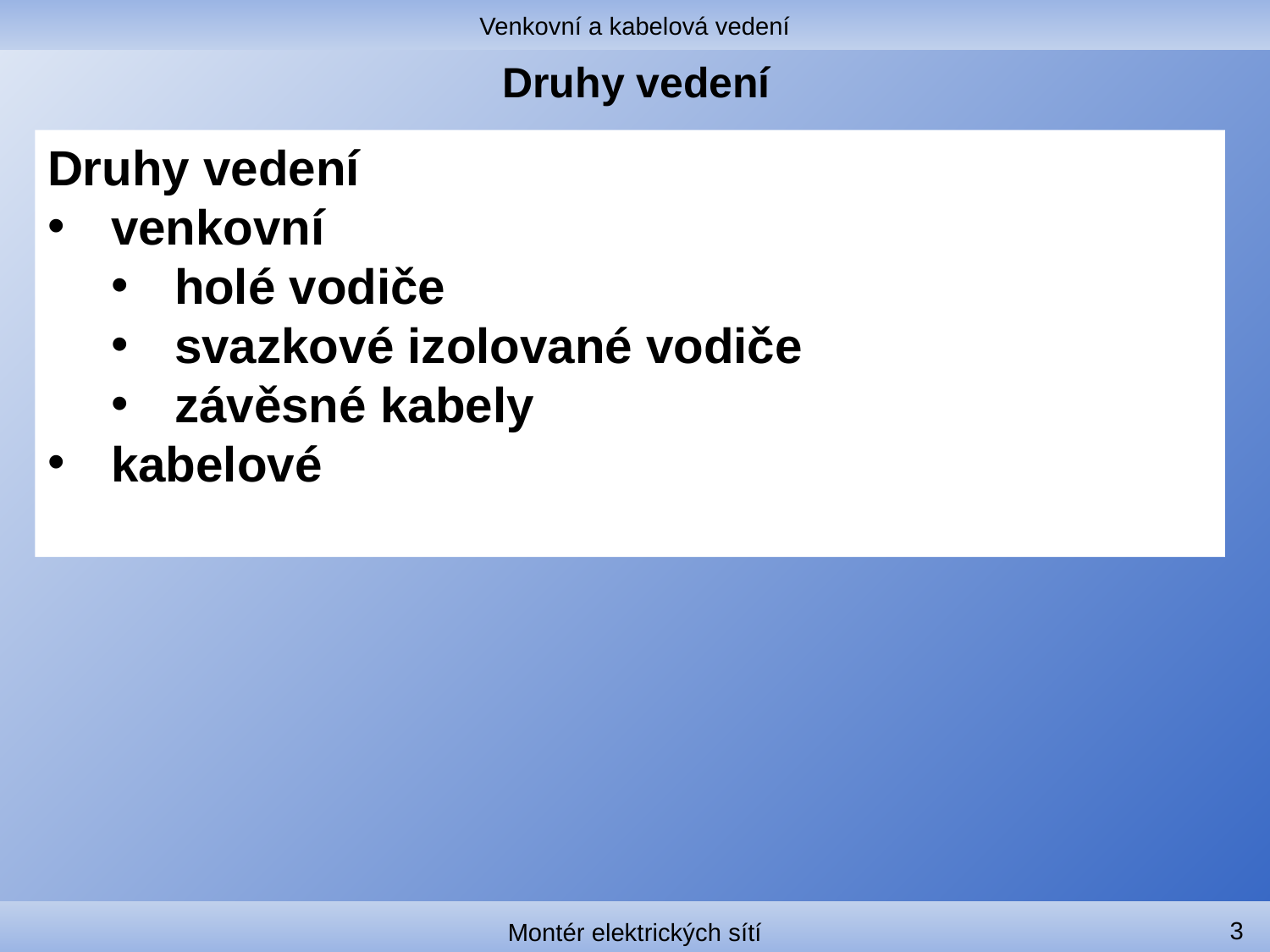

Venkovní a kabelová vedení
# Druhy vedení
Druhy vedení
venkovní
holé vodiče
svazkové izolované vodiče
závěsné kabely
kabelové

3
Montér elektrických sítí